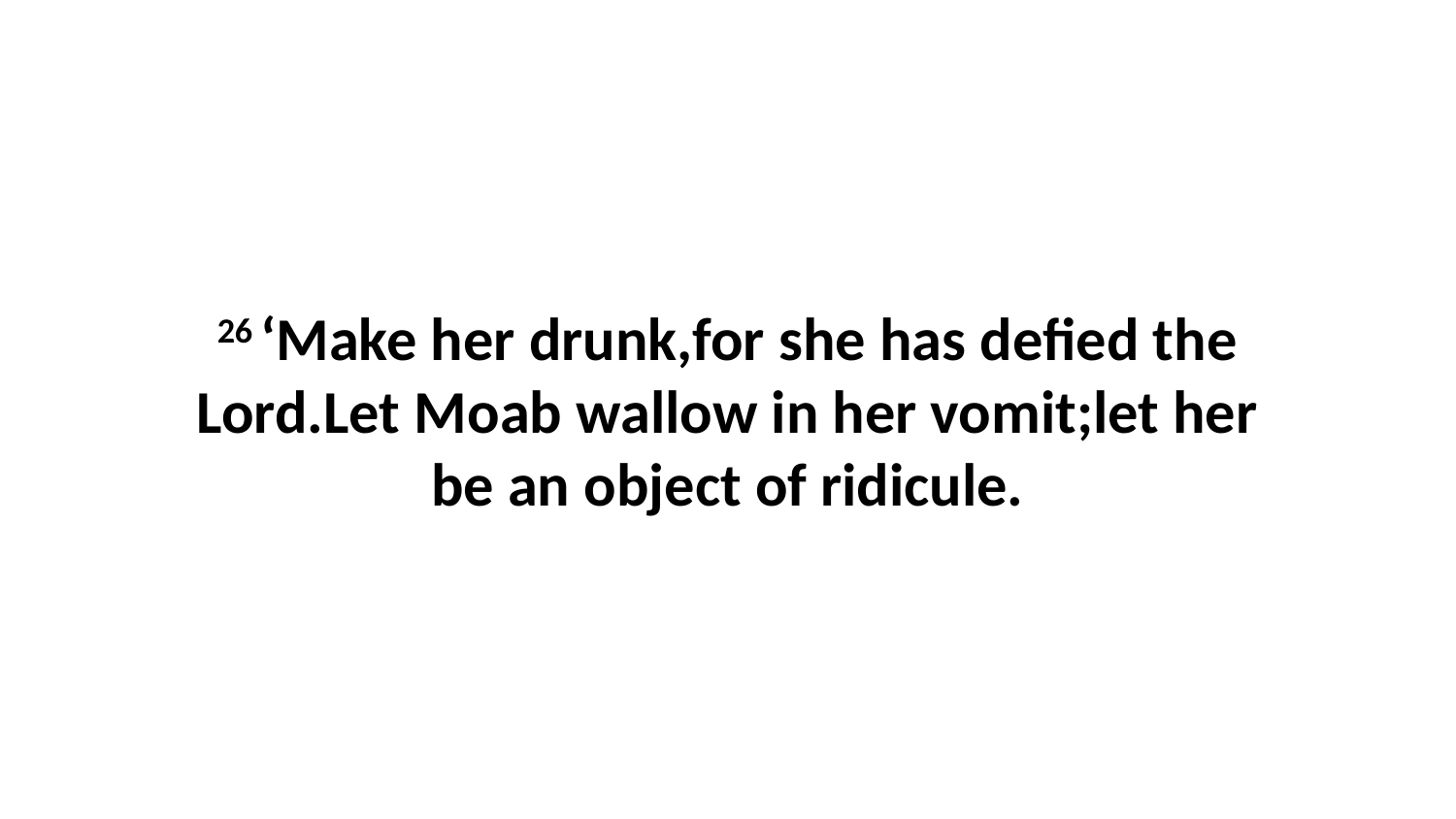

26 ‘Make her drunk,for she has defied the Lord.Let Moab wallow in her vomit;let her be an object of ridicule.